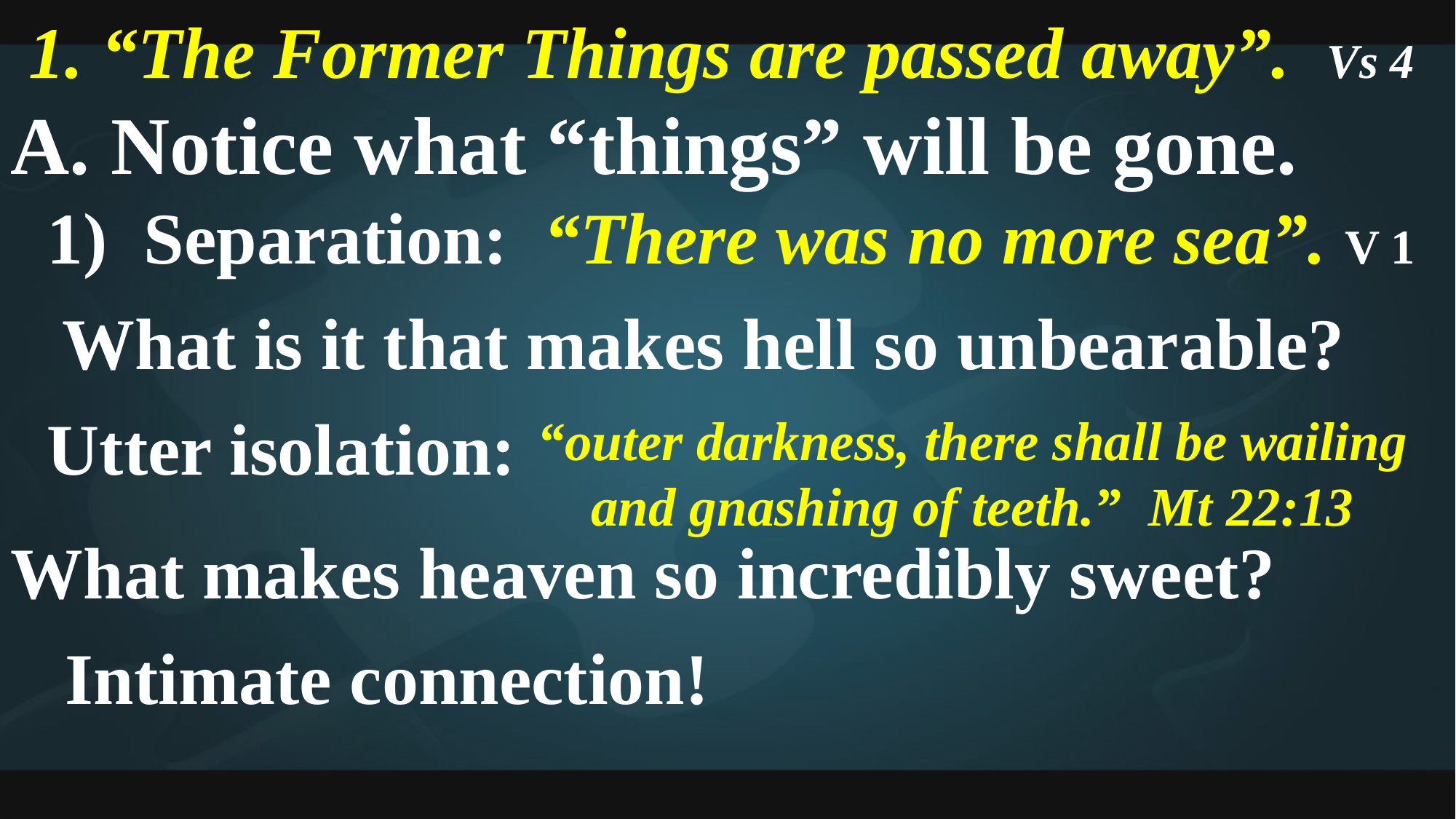

1. “The Former Things are passed away”.  Vs 4
A. Notice what “things” will be gone.
  1)  Separation:  “There was no more sea”. V 1
   What is it that makes hell so unbearable?
  Utter isolation:
What makes heaven so incredibly sweet?
   Intimate connection!

“outer darkness, there shall be wailing and gnashing of teeth.”  Mt 22:13